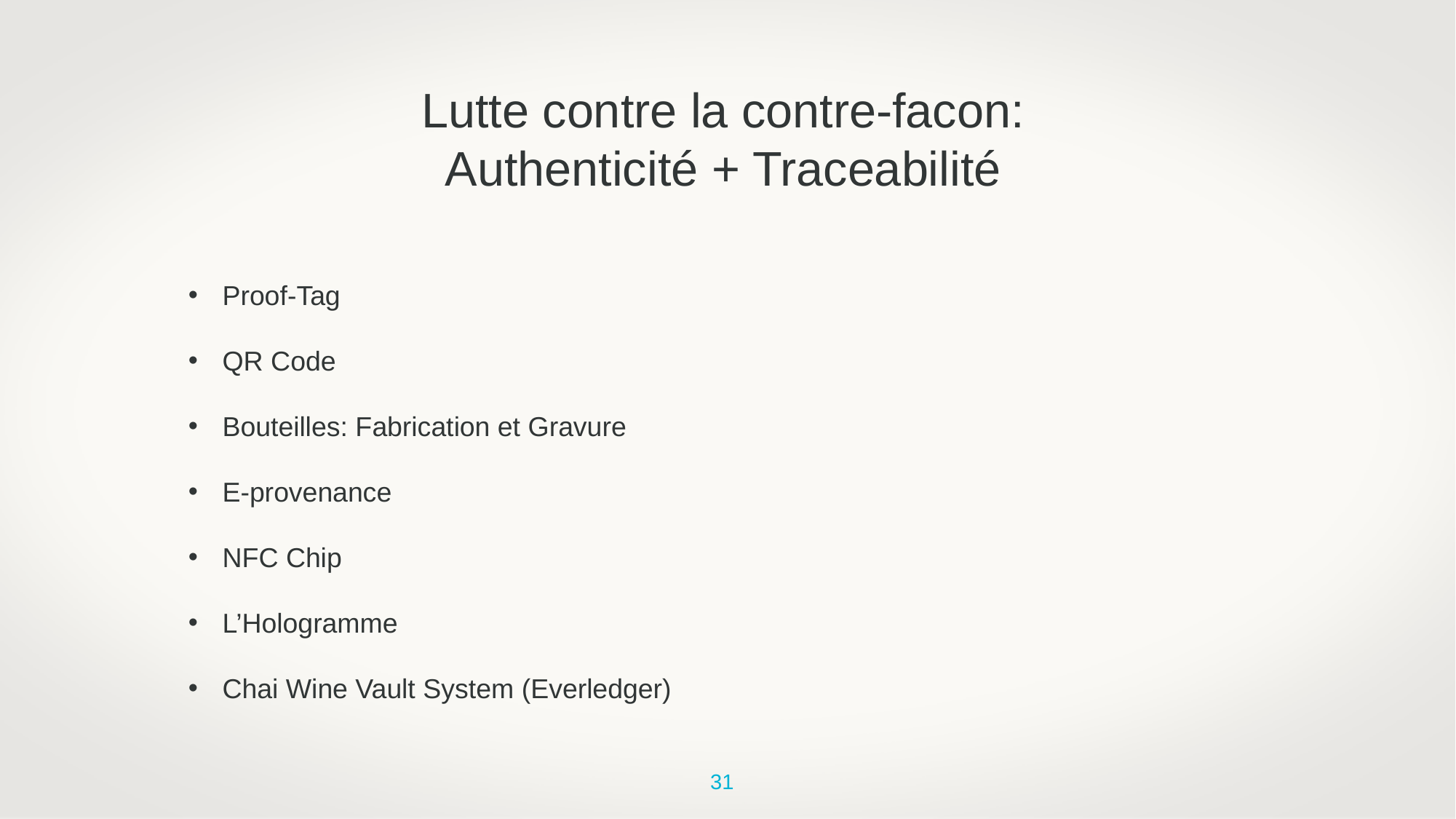

Lutte contre la contre-facon:
Authenticité + Traceabilité
Proof-Tag

QR Code

Bouteilles: Fabrication et Gravure

E-provenance

NFC Chip

L’Hologramme

Chai Wine Vault System (Everledger)

31